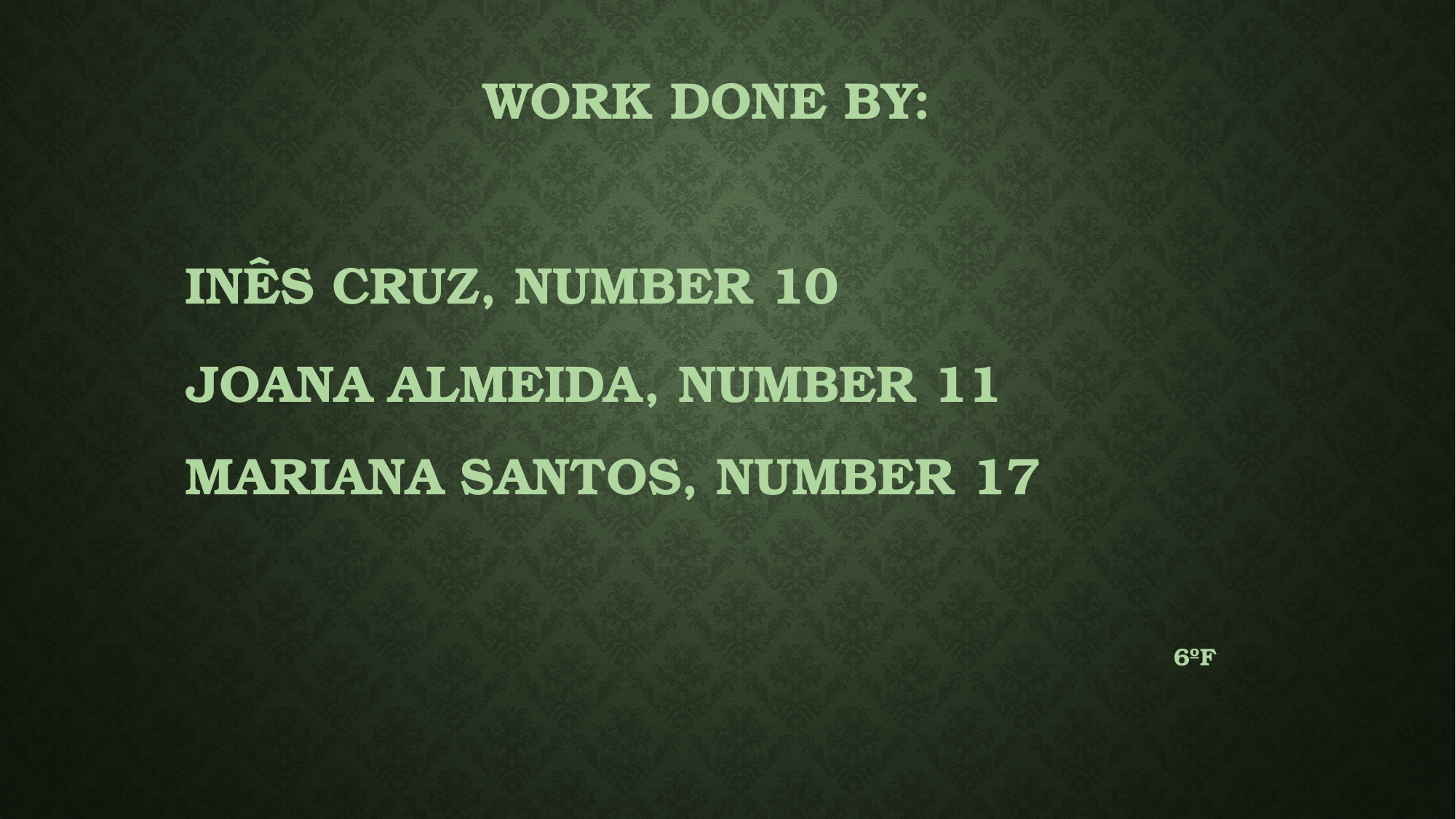

# Work done by:
Inês cruz, number 10
Joana almeida, number 11

Mariana santos, number 17
                                      6ºF